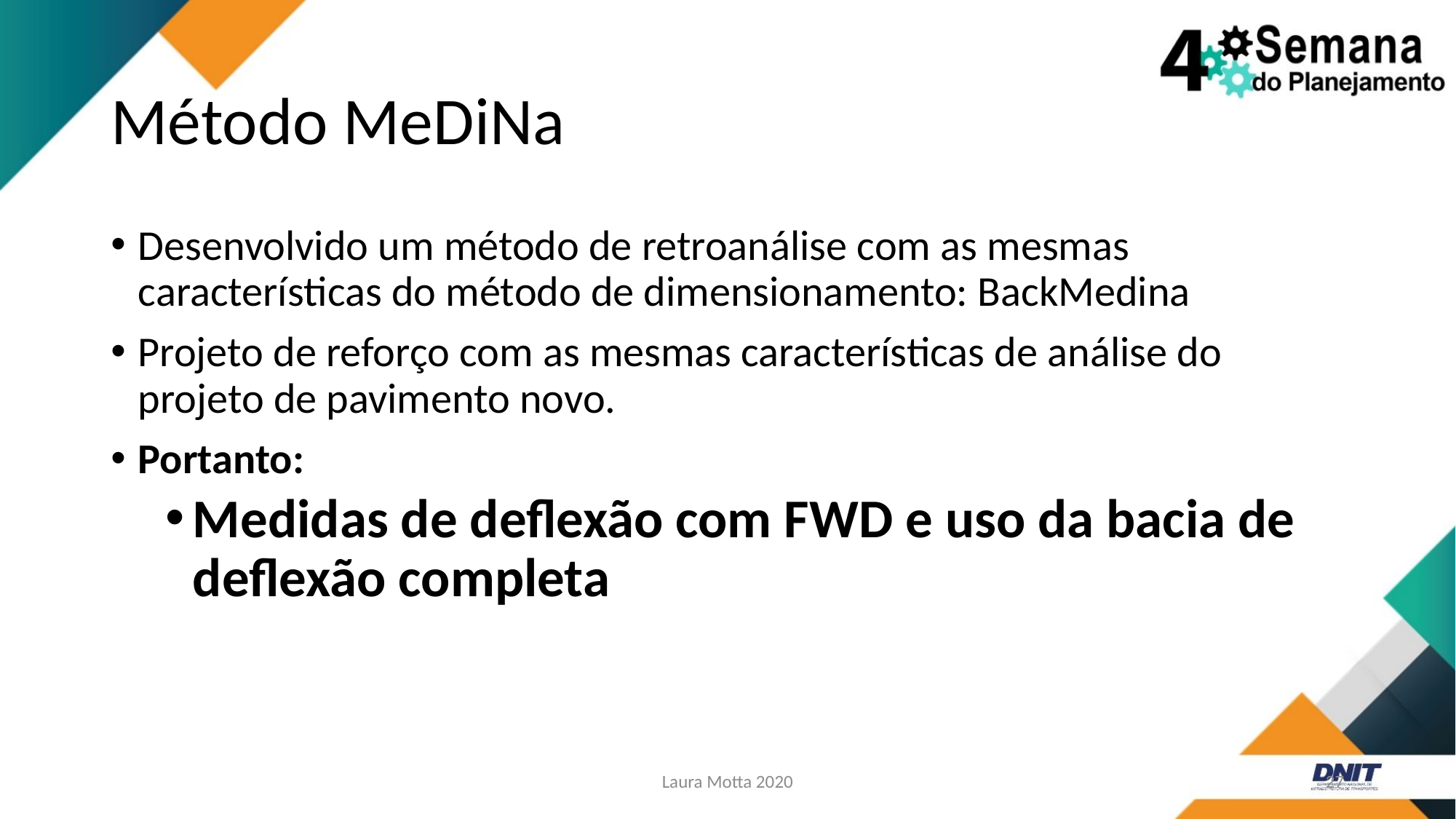

# Método MeDiNa
Desenvolvido um método de retroanálise com as mesmas características do método de dimensionamento: BackMedina
Projeto de reforço com as mesmas características de análise do projeto de pavimento novo.
Portanto:
Medidas de deflexão com FWD e uso da bacia de deflexão completa
Laura Motta 2020
27